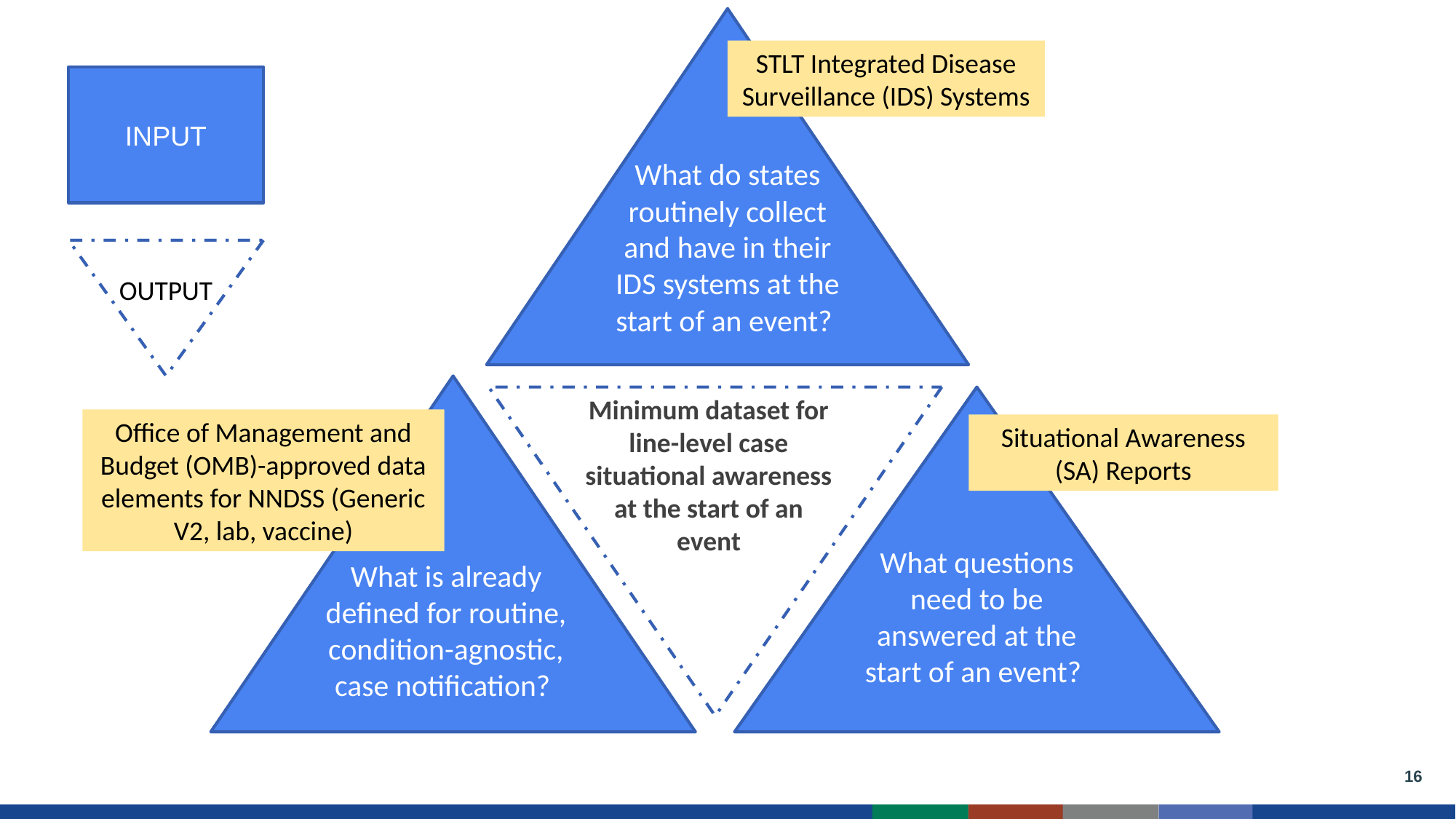

STLT Integrated Disease Surveillance (IDS) Systems
INPUT
What do states routinely collect and have in their IDS systems at the start of an event?

OUTPUT
Minimum dataset for line-level case situational awareness at the start of an event

Office of Management and Budget (OMB)-approved data elements for NNDSS (Generic V2, lab, vaccine)
Situational Awareness (SA) Reports
What questions need to be answered at the start of an event?

What is already defined for routine, condition-agnostic, case notification?

16